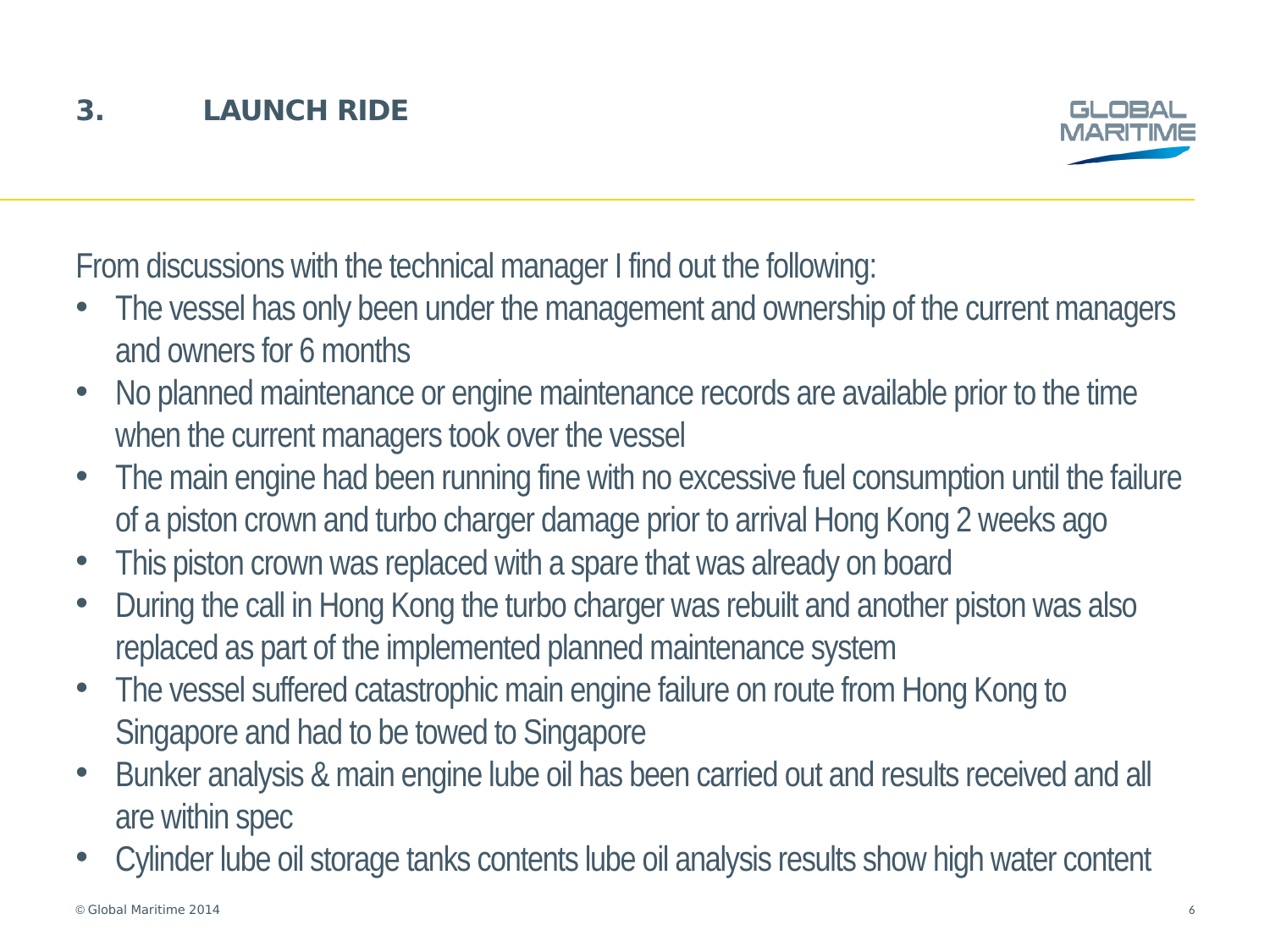

# 3.	LAUNCH RIDE

From discussions with the technical manager I find out the following:
The vessel has only been under the management and ownership of the current managers and owners for 6 months
No planned maintenance or engine maintenance records are available prior to the time when the current managers took over the vessel
The main engine had been running fine with no excessive fuel consumption until the failure of a piston crown and turbo charger damage prior to arrival Hong Kong 2 weeks ago
This piston crown was replaced with a spare that was already on board
During the call in Hong Kong the turbo charger was rebuilt and another piston was also replaced as part of the implemented planned maintenance system
The vessel suffered catastrophic main engine failure on route from Hong Kong to Singapore and had to be towed to Singapore
Bunker analysis & main engine lube oil has been carried out and results received and all are within spec
Cylinder lube oil storage tanks contents lube oil analysis results show high water content

6